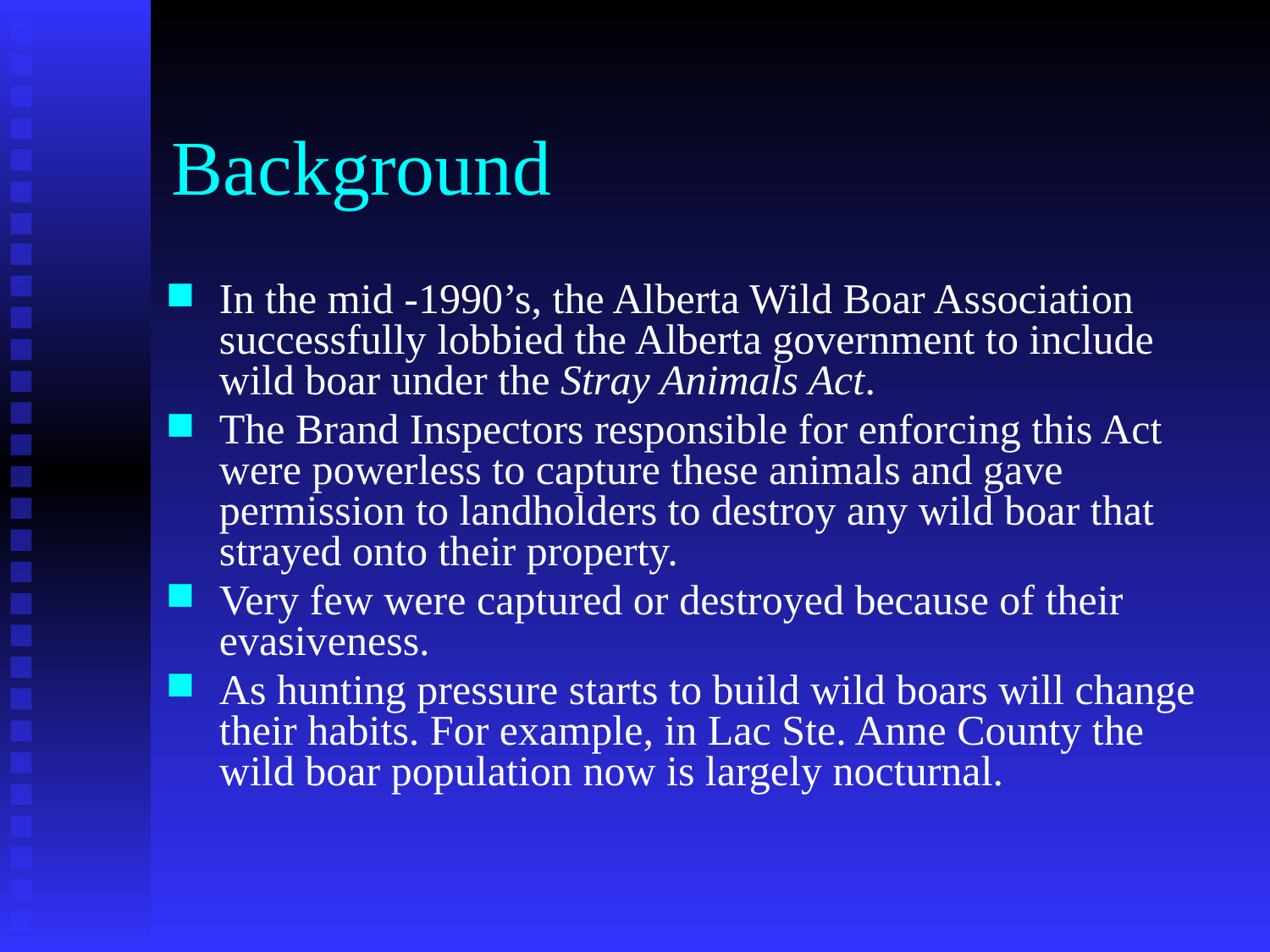

# Background
In the mid -1990’s, the Alberta Wild Boar Association successfully lobbied the Alberta government to include wild boar under the Stray Animals Act.
The Brand Inspectors responsible for enforcing this Act were powerless to capture these animals and gave permission to landholders to destroy any wild boar that strayed onto their property.
Very few were captured or destroyed because of their evasiveness.
As hunting pressure starts to build wild boars will change their habits. For example, in Lac Ste. Anne County the wild boar population now is largely nocturnal.